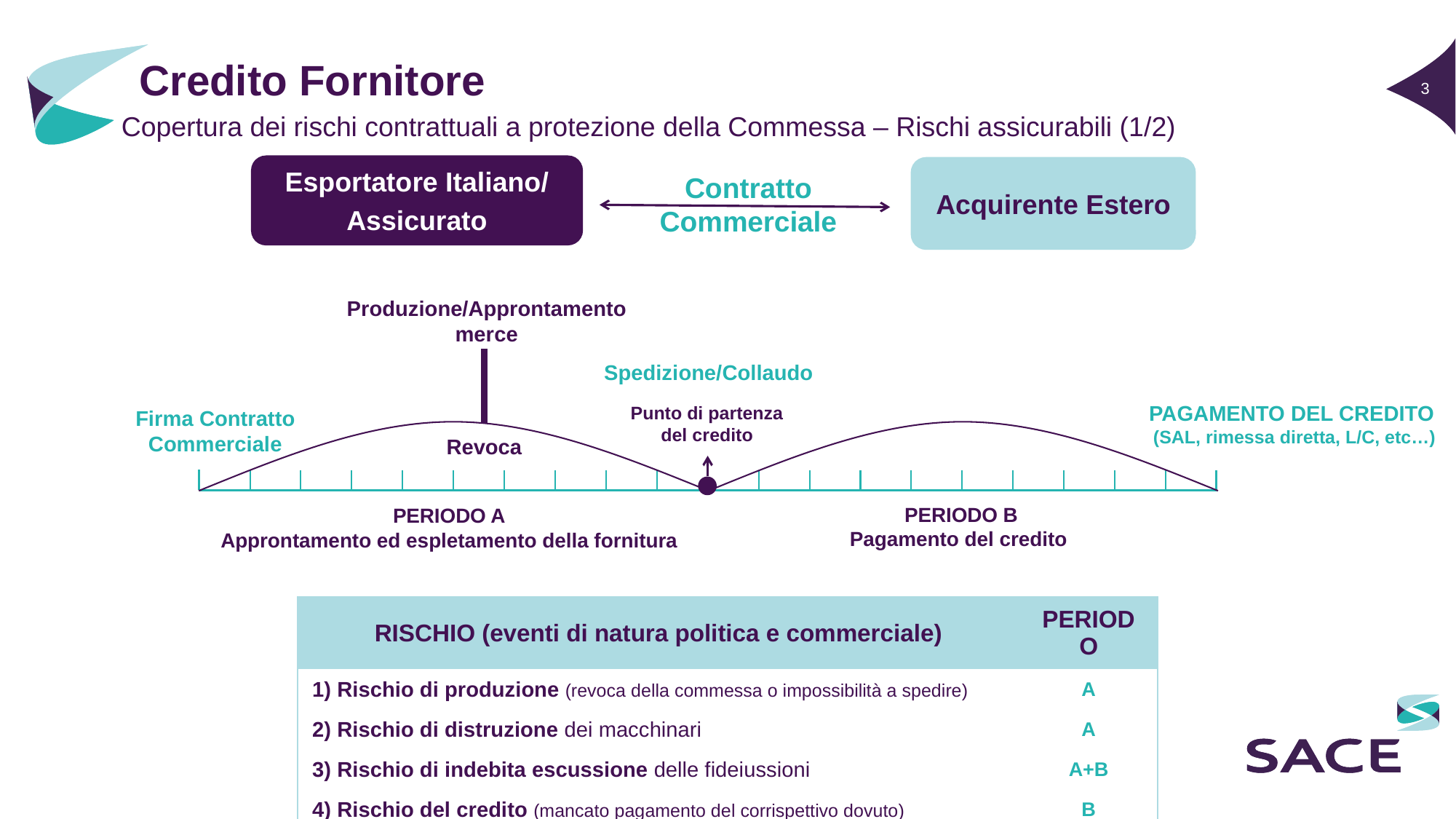

Credito Fornitore
Copertura dei rischi contrattuali a protezione della Commessa – Rischi assicurabili (1/2)
Esportatore Italiano/
Assicurato
Acquirente Estero
Contratto Commerciale
Produzione/Approntamento merce
Spedizione/Collaudo
Punto di partenza del credito
Firma Contratto Commerciale

PERIODO B
Pagamento del credito
PERIODO A
Approntamento ed espletamento della fornitura
Revoca
PAGAMENTO DEL CREDITO
(SAL, rimessa diretta, L/C, etc…)

| RISCHIO (eventi di natura politica e commerciale) | PERIODO |
| --- | --- |
| 1) Rischio di produzione (revoca della commessa o impossibilità a spedire) | A |
| 2) Rischio di distruzione dei macchinari | A |
| 3) Rischio di indebita escussione delle fideiussioni | A+B |
| 4) Rischio del credito (mancato pagamento del corrispettivo dovuto) | B |